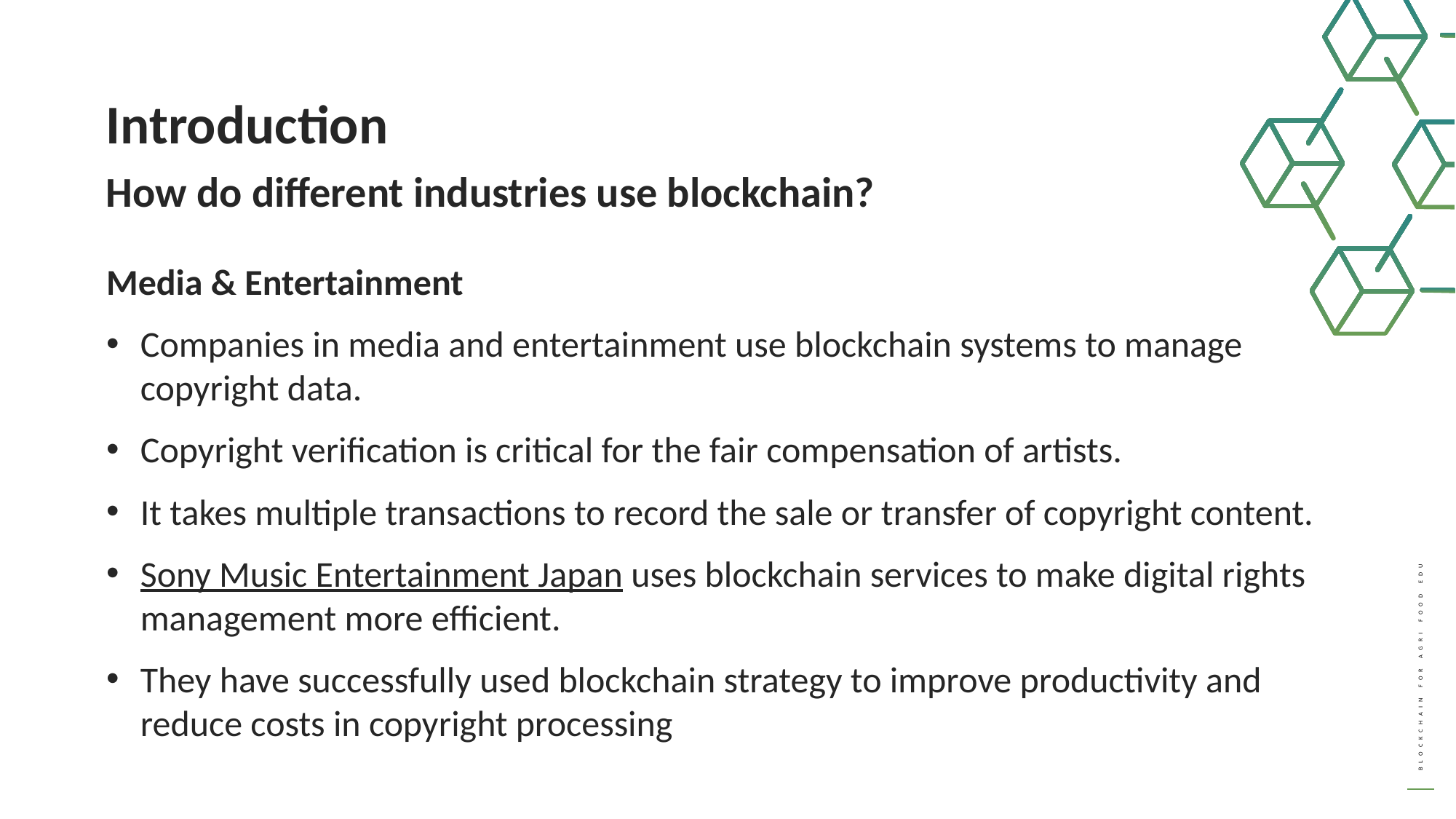

Introduction
How do different industries use blockchain?
Media & Entertainment
Companies in media and entertainment use blockchain systems to manage copyright data.
Copyright verification is critical for the fair compensation of artists.
It takes multiple transactions to record the sale or transfer of copyright content.
Sony Music Entertainment Japan uses blockchain services to make digital rights management more efficient.
They have successfully used blockchain strategy to improve productivity and reduce costs in copyright processing